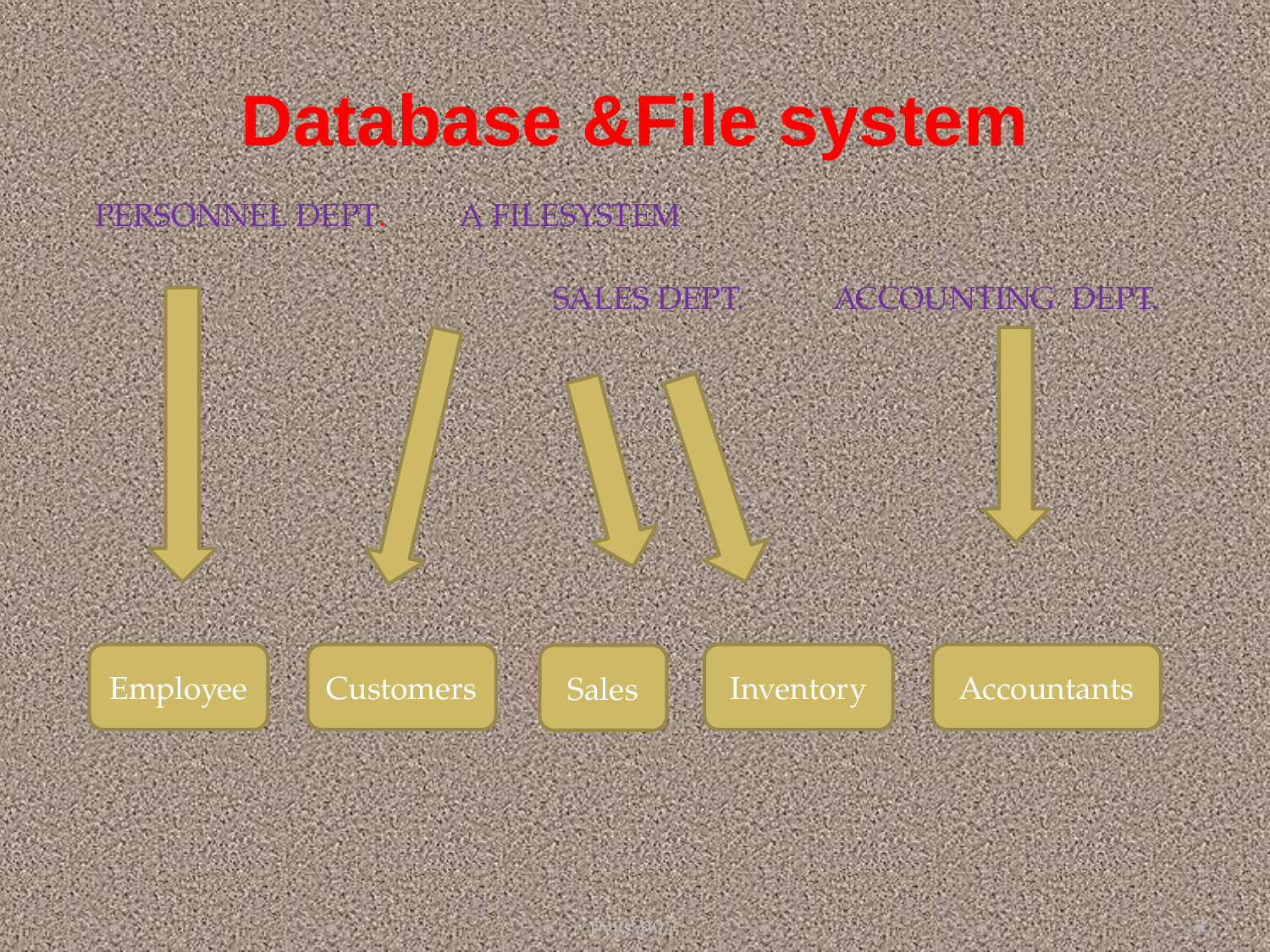

# Database &File system
PERSONNEL DEPT.         A FILESYSTEM
                                                         SALES DEPT.           ACCOUNTING  DEPT.

Employee
Customers
Inventory
Accountants
Sales
page no.1
4